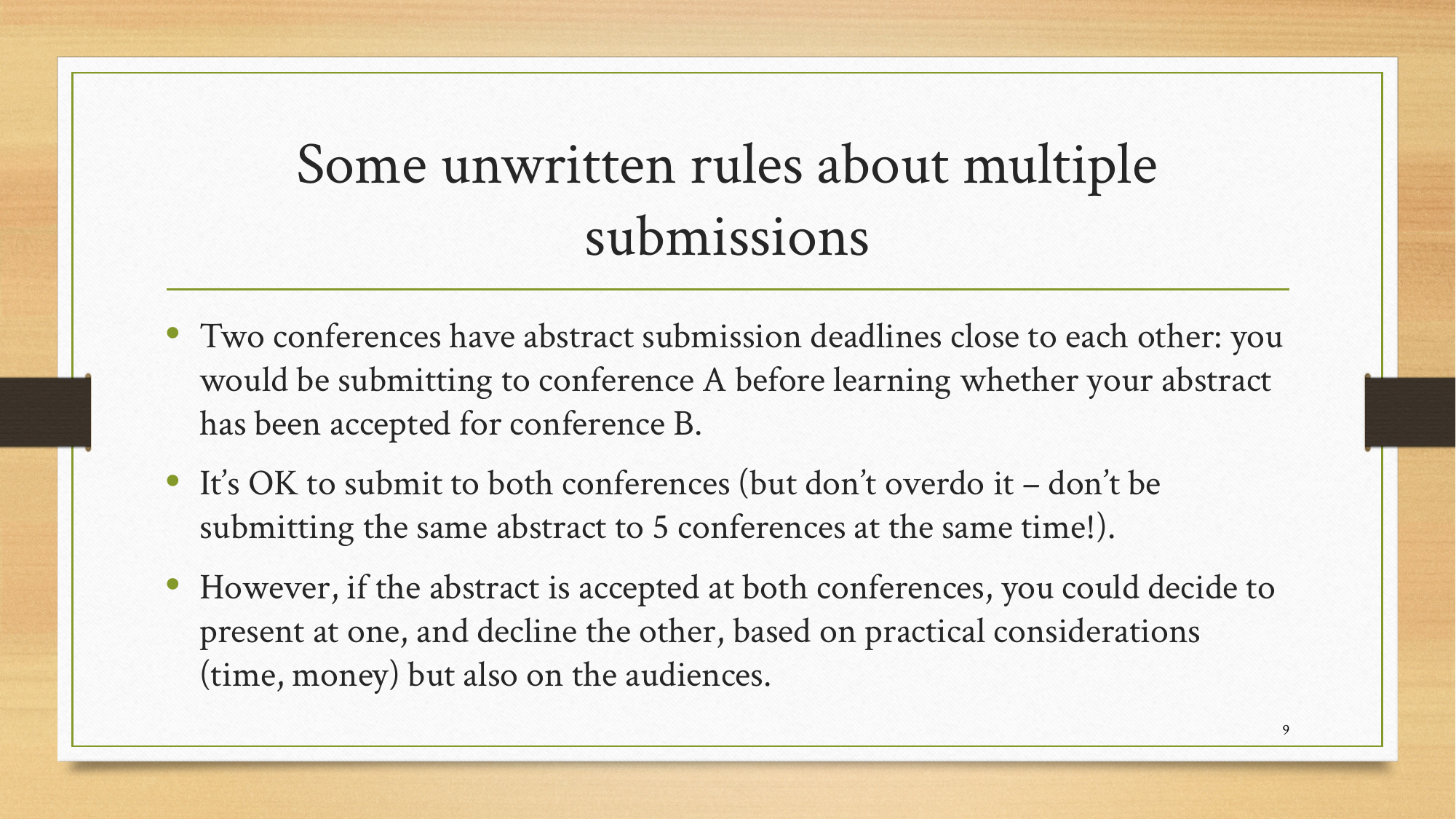

# Some unwritten rules about multiple submissions
Two conferences have abstract submission deadlines close to each other: you would be submitting to conference A before learning whether your abstract has been accepted for conference B.
It’s OK to submit to both conferences (but don’t overdo it – don’t be submitting the same abstract to 5 conferences at the same time!).
However, if the abstract is accepted at both conferences, you could decide to present at one, and decline the other, based on practical considerations (time, money) but also on the audiences.
9